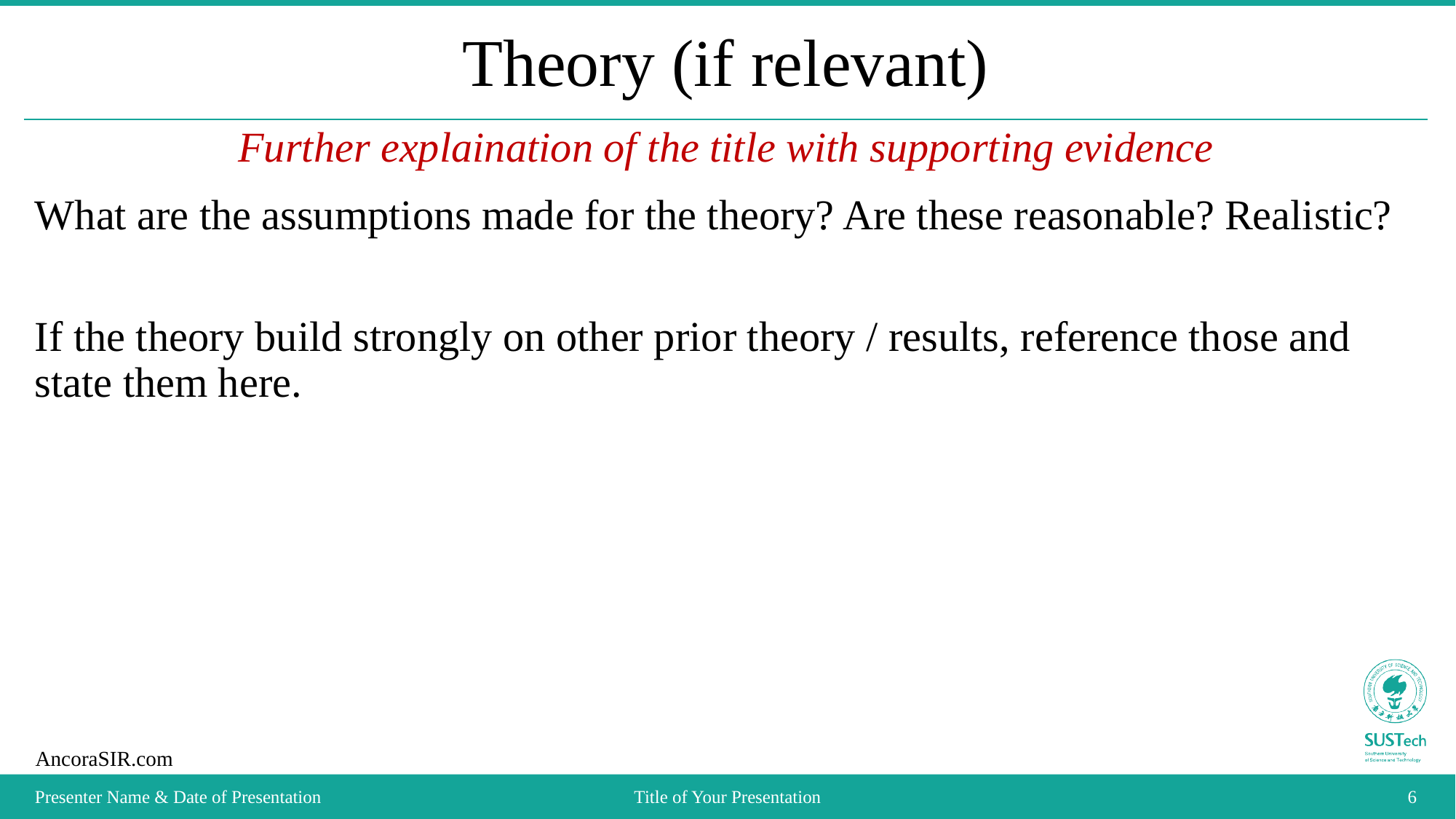

# Theory (if relevant)
Further explaination of the title with supporting evidence
What are the assumptions made for the theory? Are these reasonable? Realistic?

If the theory build strongly on other prior theory / results, reference those and state them here.
Presenter Name & Date of Presentation
Title of Your Presentation
6